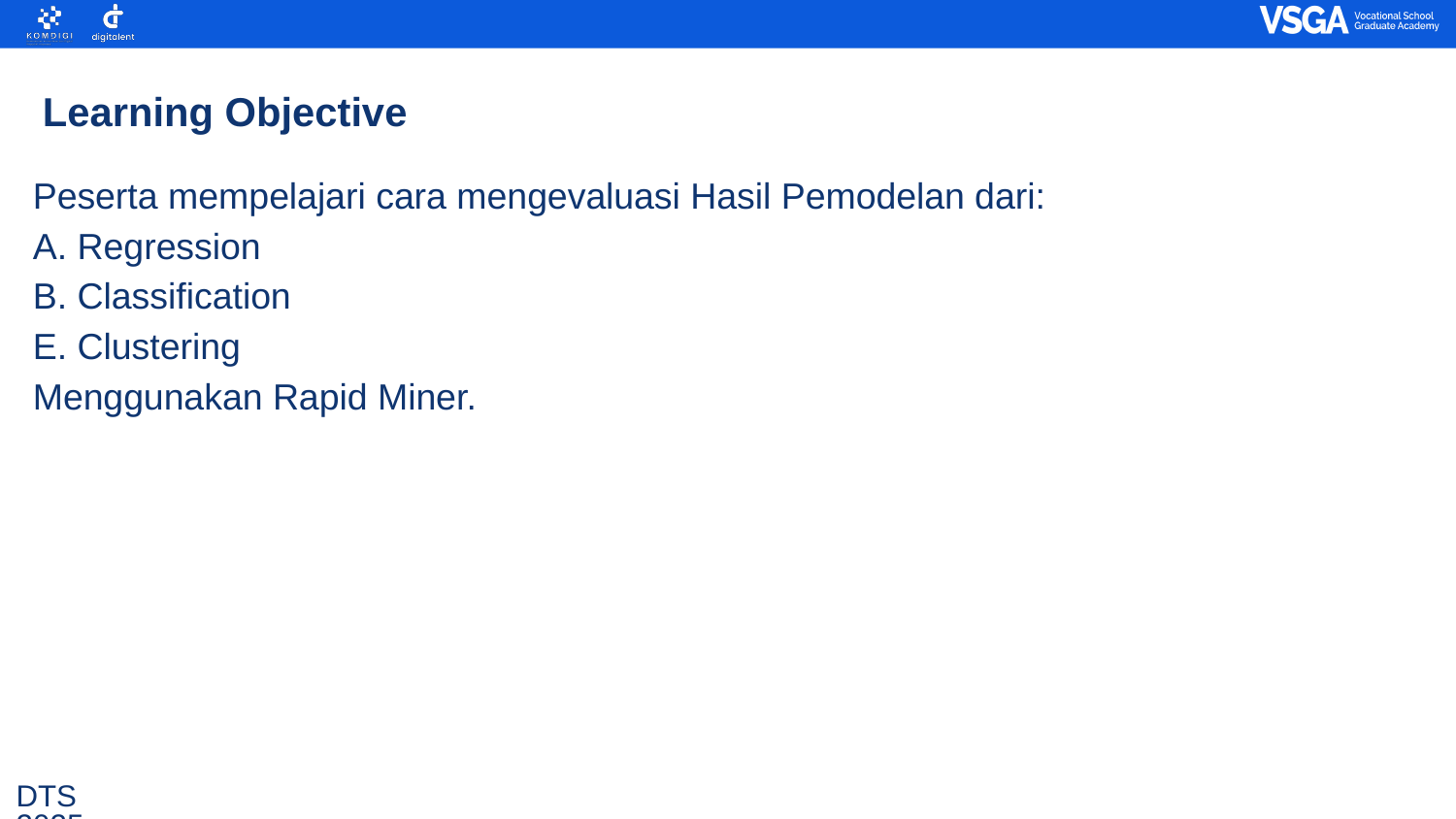

Learning Objective

Peserta mempelajari cara mengevaluasi Hasil Pemodelan dari:
A. Regression
B. Classification
E. Clustering
Menggunakan Rapid Miner.